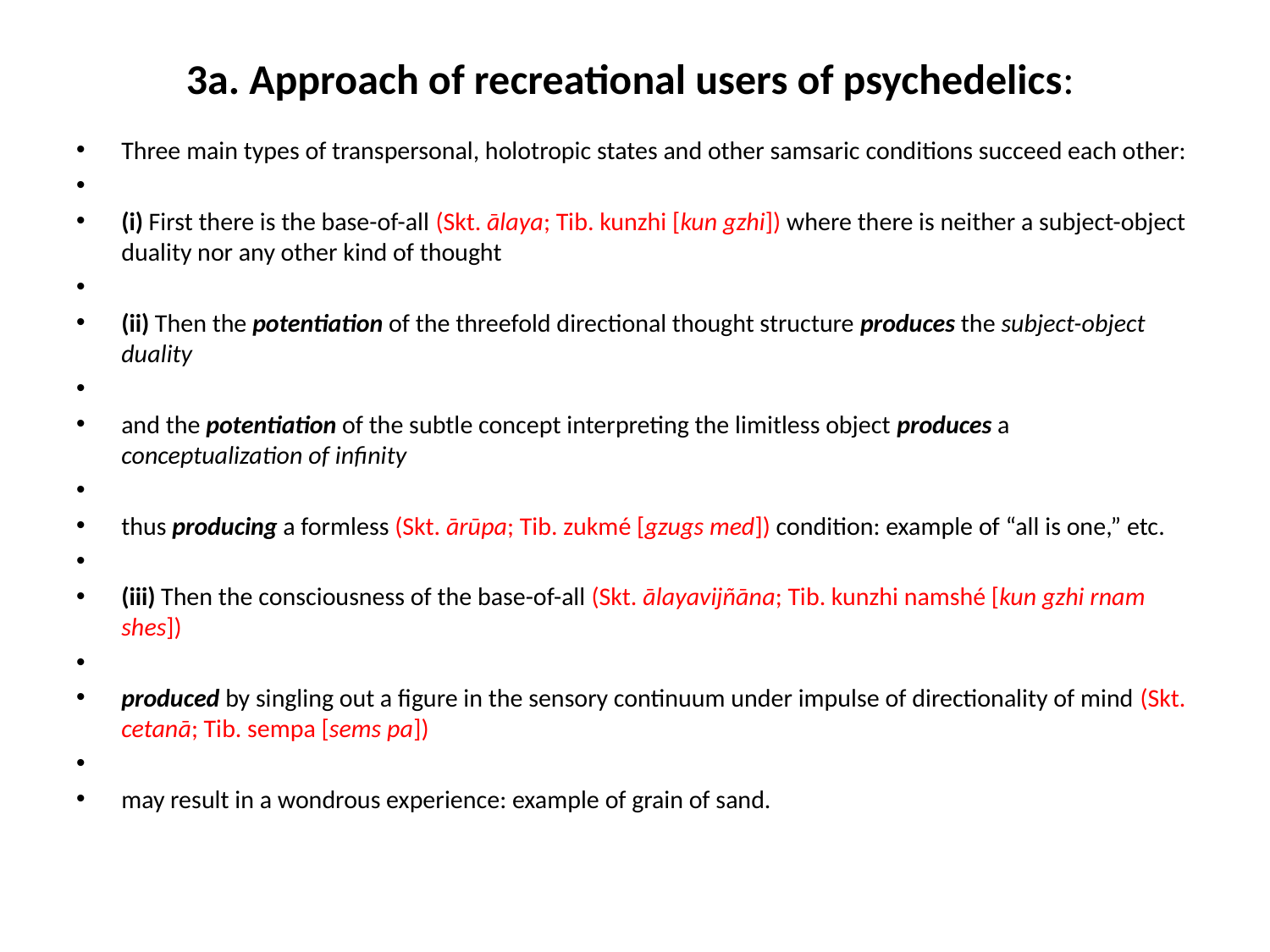

# 3a. Approach of recreational users of psychedelics:
Three main types of transpersonal, holotropic states and other samsaric conditions succeed each other:

(i) First there is the base-of-all (Skt. ālaya; Tib. kunzhi [kun gzhi]) where there is neither a subject-object duality nor any other kind of thought

(ii) Then the potentiation of the threefold directional thought structure produces the subject-object duality

and the potentiation of the subtle concept interpreting the limitless object produces a conceptualization of infinity

thus producing a formless (Skt. ārūpa; Tib. zukmé [gzugs med]) condition: example of “all is one,” etc.

(iii) Then the consciousness of the base-of-all (Skt. ālayavijñāna; Tib. kunzhi namshé [kun gzhi rnam shes])

produced by singling out a figure in the sensory continuum under impulse of directionality of mind (Skt. cetanā; Tib. sempa [sems pa])

may result in a wondrous experience: example of grain of sand.